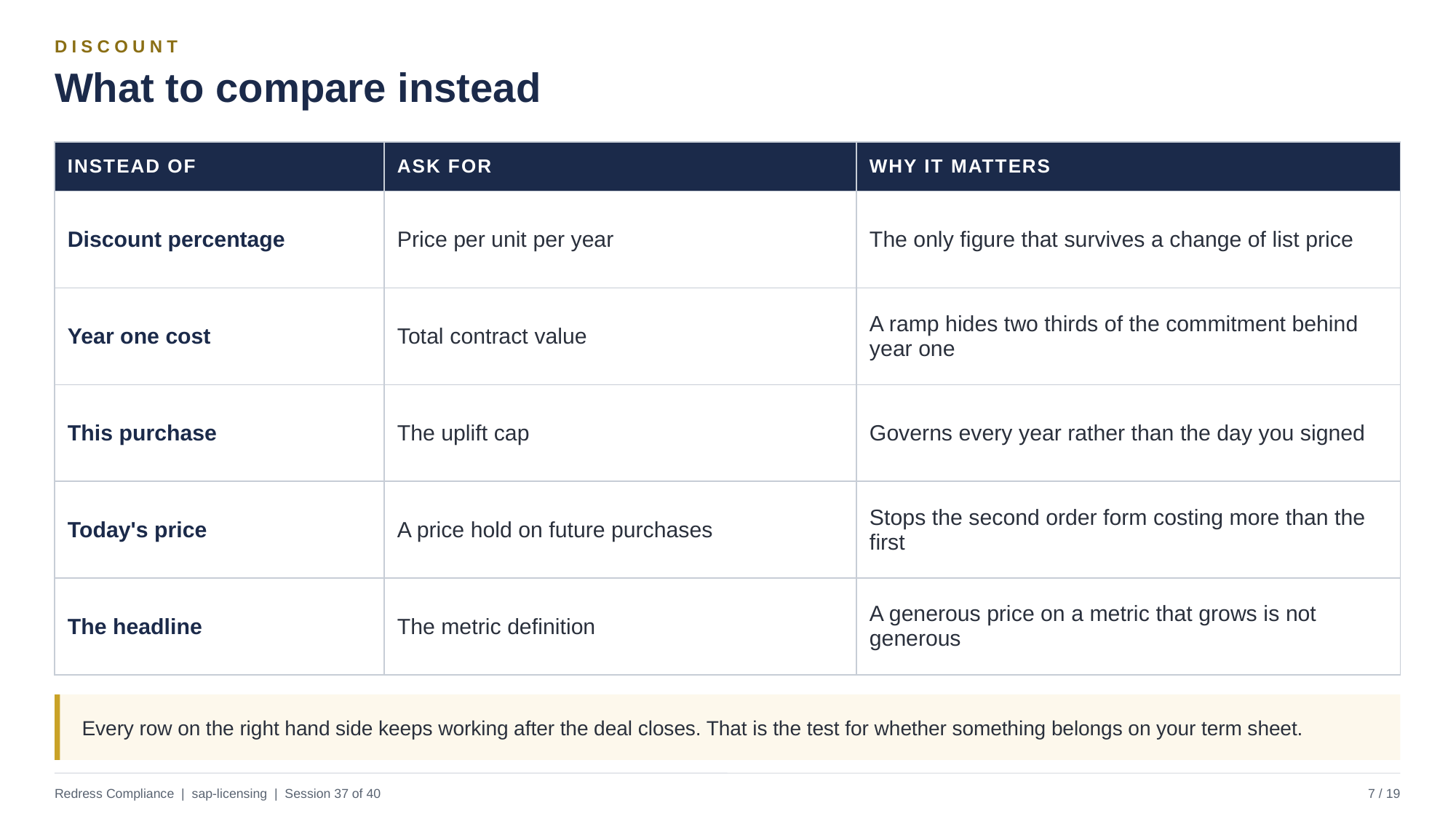

DISCOUNT
What to compare instead
| INSTEAD OF | ASK FOR | WHY IT MATTERS |
| --- | --- | --- |
| Discount percentage | Price per unit per year | The only figure that survives a change of list price |
| Year one cost | Total contract value | A ramp hides two thirds of the commitment behind year one |
| This purchase | The uplift cap | Governs every year rather than the day you signed |
| Today's price | A price hold on future purchases | Stops the second order form costing more than the first |
| The headline | The metric definition | A generous price on a metric that grows is not generous |

Every row on the right hand side keeps working after the deal closes. That is the test for whether something belongs on your term sheet.

Redress Compliance  |  sap-licensing  |  Session 37 of 40
7 / 19